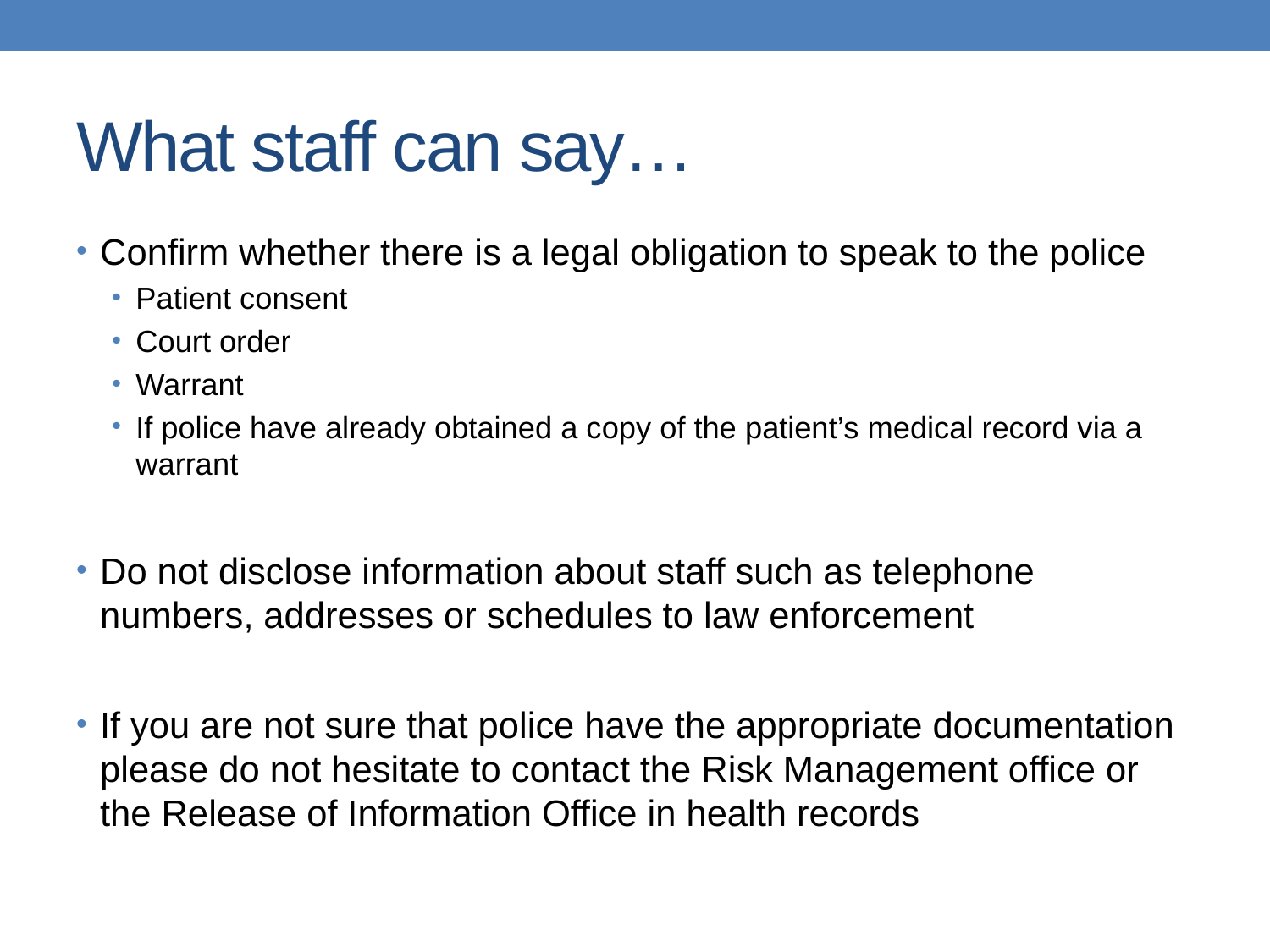

# What staff can say…
Confirm whether there is a legal obligation to speak to the police
Patient consent
Court order
Warrant
If police have already obtained a copy of the patient’s medical record via a warrant

Do not disclose information about staff such as telephone numbers, addresses or schedules to law enforcement

If you are not sure that police have the appropriate documentation please do not hesitate to contact the Risk Management office or the Release of Information Office in health records